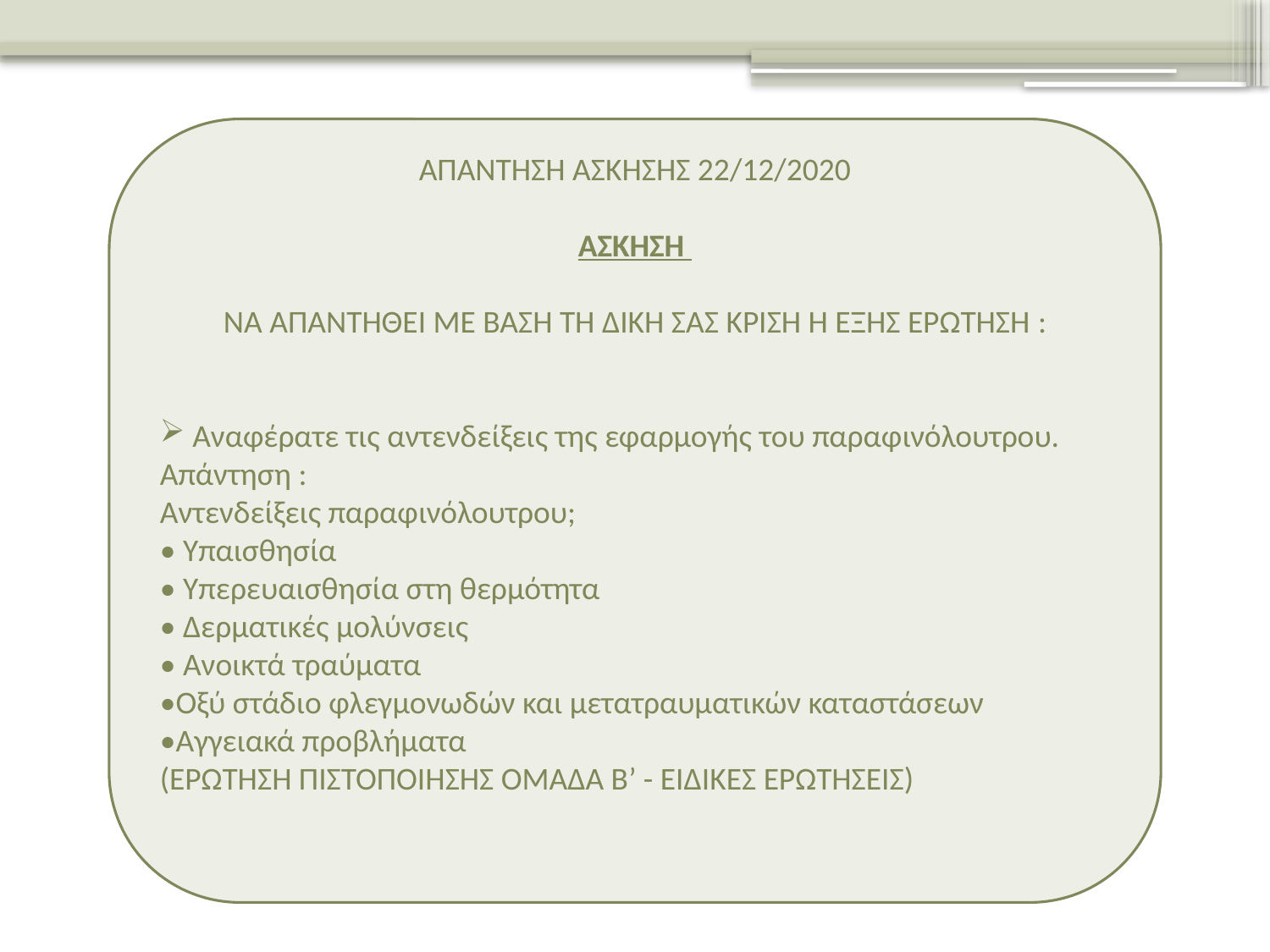

ΑΠΑΝΤΗΣΗ ΑΣΚΗΣΗΣ 22/12/2020

ΑΣΚΗΣΗ

ΝΑ ΑΠΑΝΤΗΘΕΙ ΜΕ ΒΑΣΗ ΤΗ ΔΙΚΗ ΣΑΣ ΚΡΙΣΗ Η ΕΞΗΣ ΕΡΩΤΗΣΗ :

 Αναφέρατε τις αντενδείξεις της εφαρμογής του παραφινόλουτρου.
Απάντηση :
Αντενδείξεις παραφινόλουτρου;
• Υπαισθησία
• Υπερευαισθησία στη θερμότητα
• Δερματικές μολύνσεις
• Ανοικτά τραύματα
•Οξύ στάδιο φλεγμονωδών και μετατραυματικών καταστάσεων
•Αγγειακά προβλήματα
(ΕΡΩΤΗΣΗ ΠΙΣΤΟΠΟΙΗΣΗΣ ΟΜΑΔΑ Β’ - ΕΙΔΙΚΕΣ ΕΡΩΤΗΣΕΙΣ)